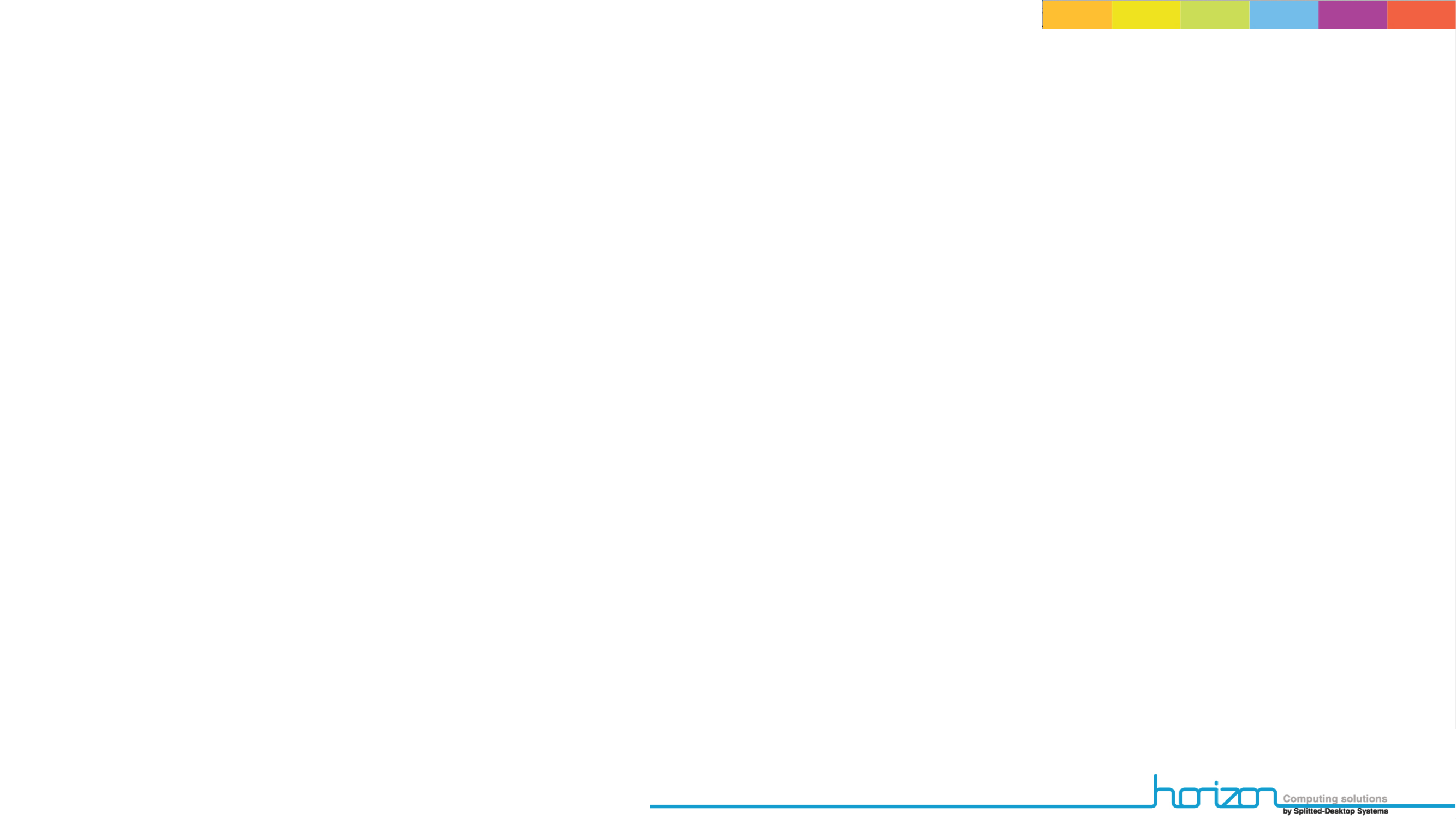

# What is next for RuggedPOD ?

Build  automated datacenter
Move the technology to the industrial state in North America / Europe and emerging countries
Integrate CDN functions
Integrate real time video encoder to the edge (partnership with Vantrix in Canada)